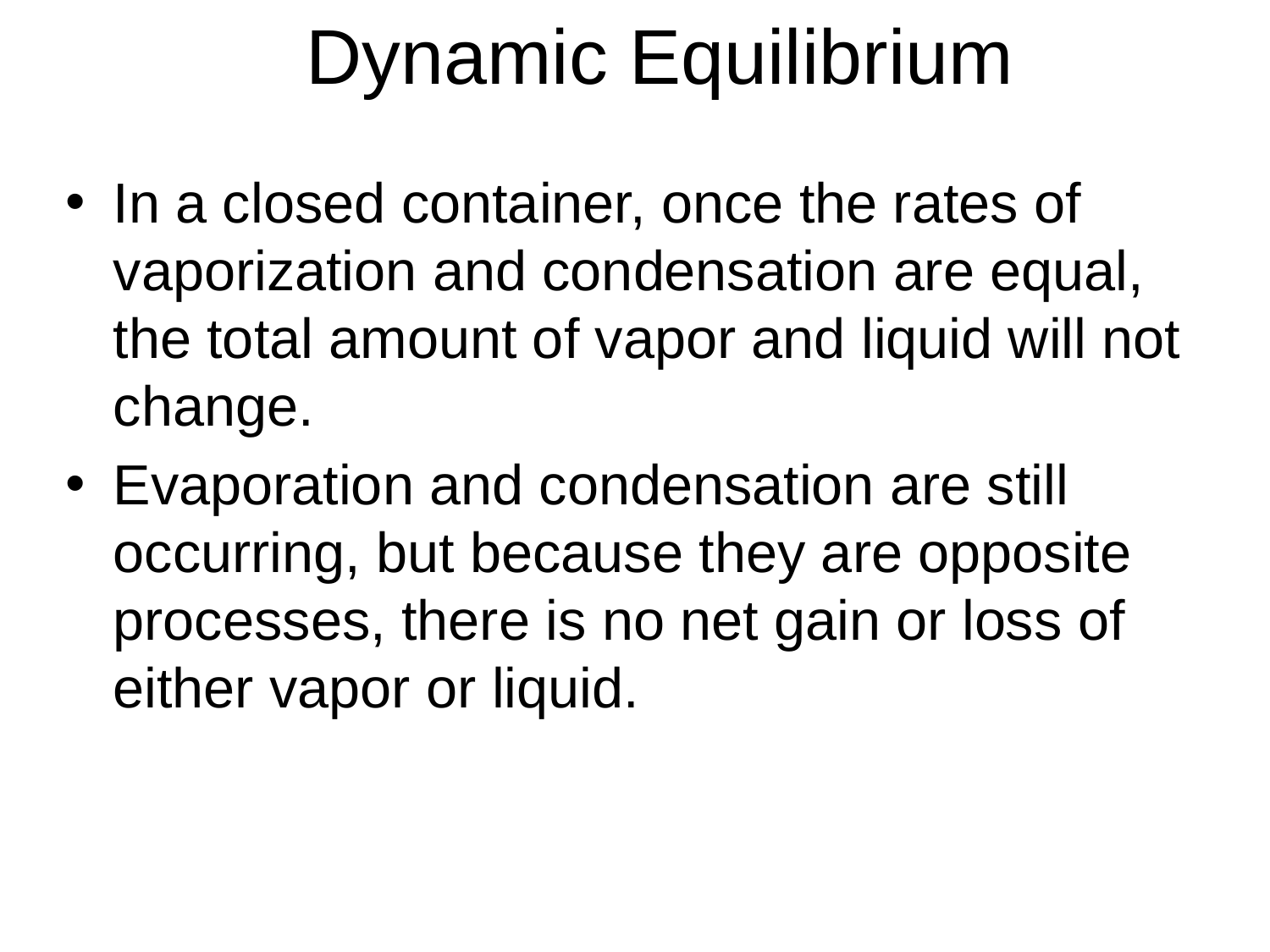

# Dynamic Equilibrium

In a closed container, once the rates of vaporization and condensation are equal, the total amount of vapor and liquid will not change.
Evaporation and condensation are still occurring, but because they are opposite processes, there is no net gain or loss of either vapor or liquid.